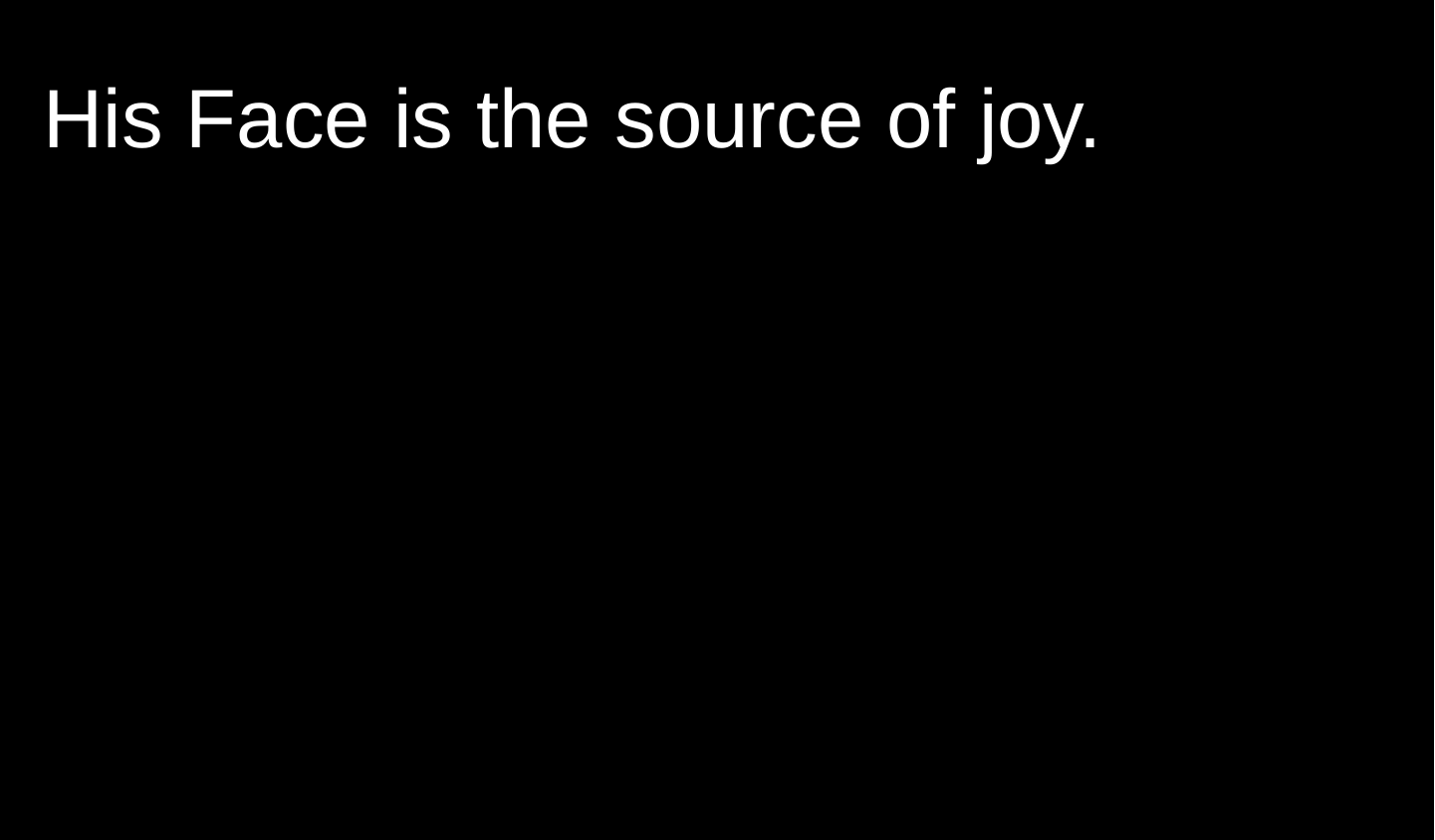

His Face is the source of joy.